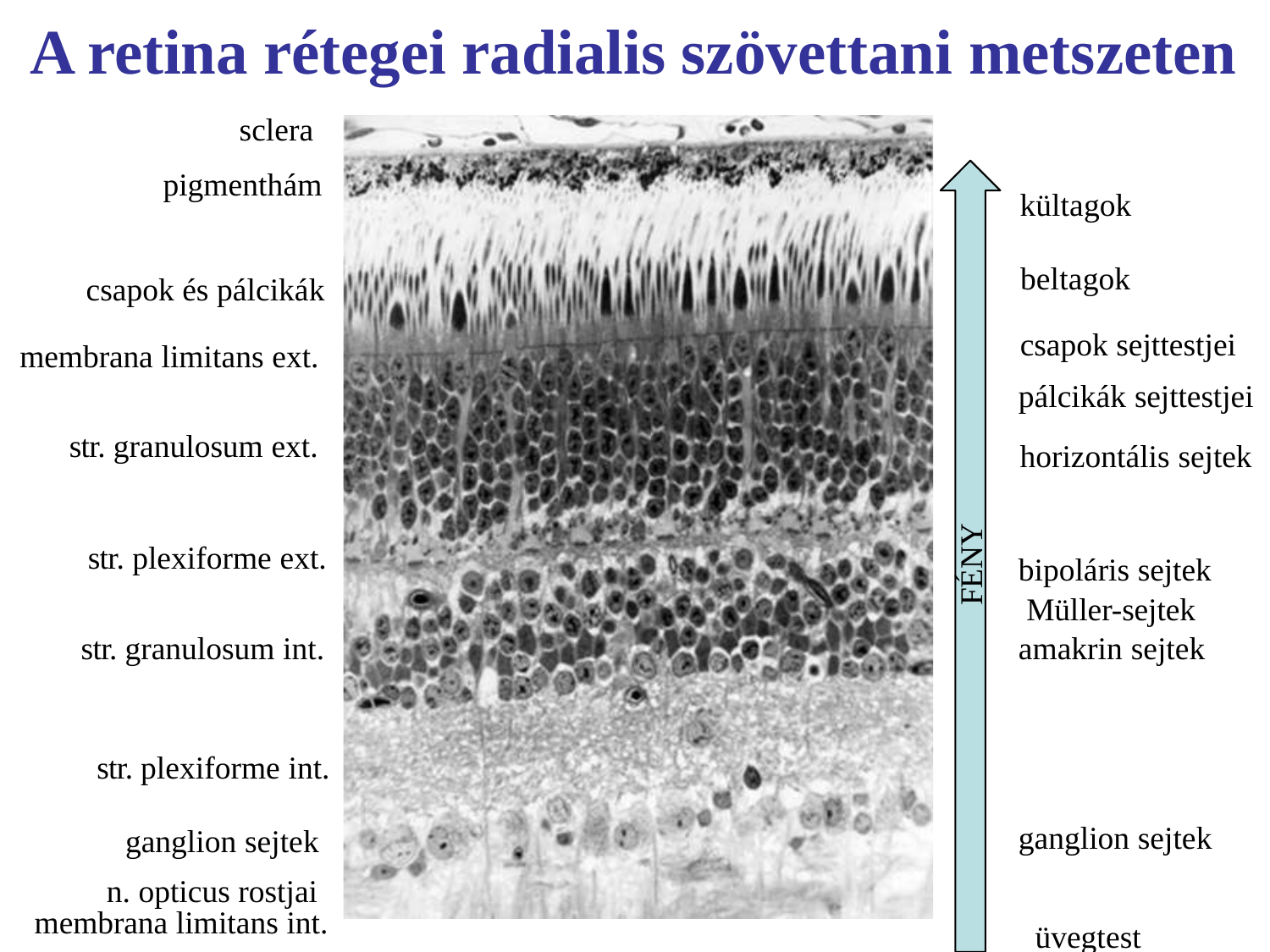

# A retina rétegei radialis szövettani metszeten
sclera  pigmenthám
kültagok

beltagok
csapok és pálcikák
csapok sejttestjei  pálcikák sejttestjei
horizontális sejtek
membrana limitans ext.
str. granulosum ext.
FÉNY
str. plexiforme ext.
bipoláris sejtek  Müller-sejtek  amakrin sejtek
str. granulosum int.
str. plexiforme int.
ganglion sejtek
n. opticus rostjai  membrana limitans int.
ganglion sejtek

üvegtest